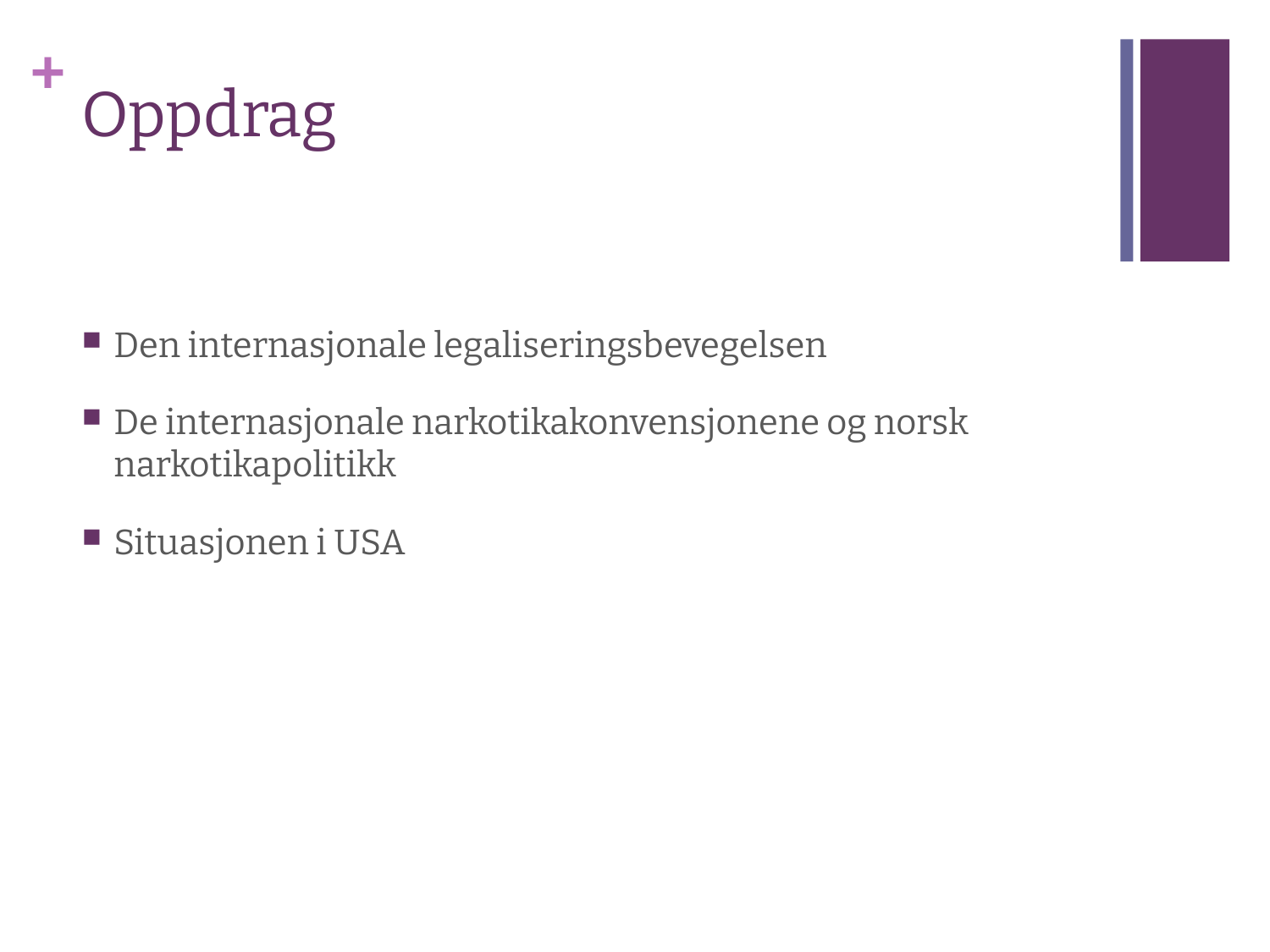

# Oppdrag
Den internasjonale legaliseringsbevegelsen
De internasjonale narkotikakonvensjonene og norsk narkotikapolitikk
Situasjonen i USA